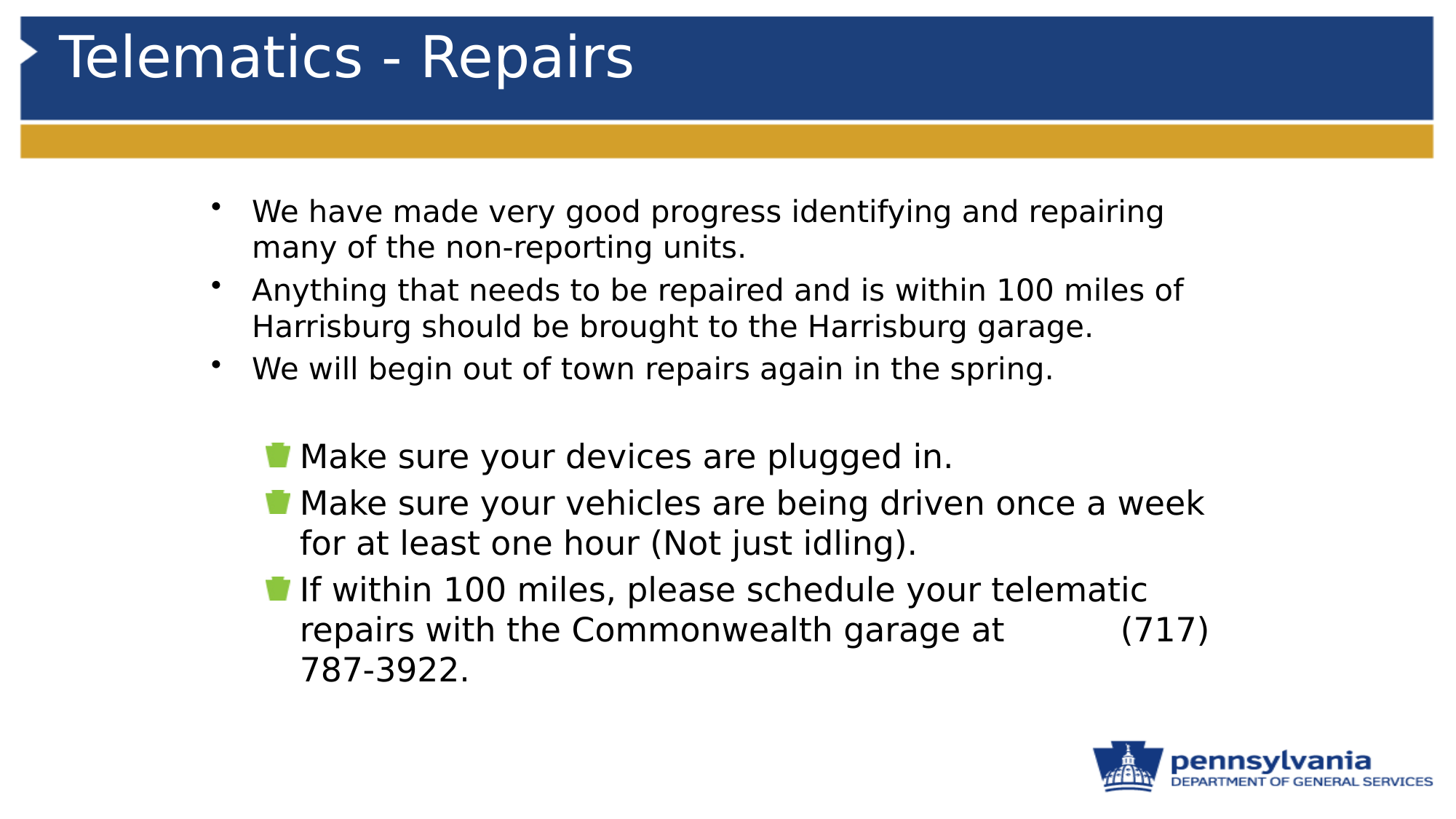

# Telematics - Repairs

We have made very good progress identifying and repairing many of the non-reporting units.
Anything that needs to be repaired and is within 100 miles of Harrisburg should be brought to the Harrisburg garage.
We will begin out of town repairs again in the spring.

Make sure your devices are plugged in.
Make sure your vehicles are being driven once a week for at least one hour (Not just idling).
If within 100 miles, please schedule your telematic repairs with the Commonwealth garage at           (717) 787-3922.